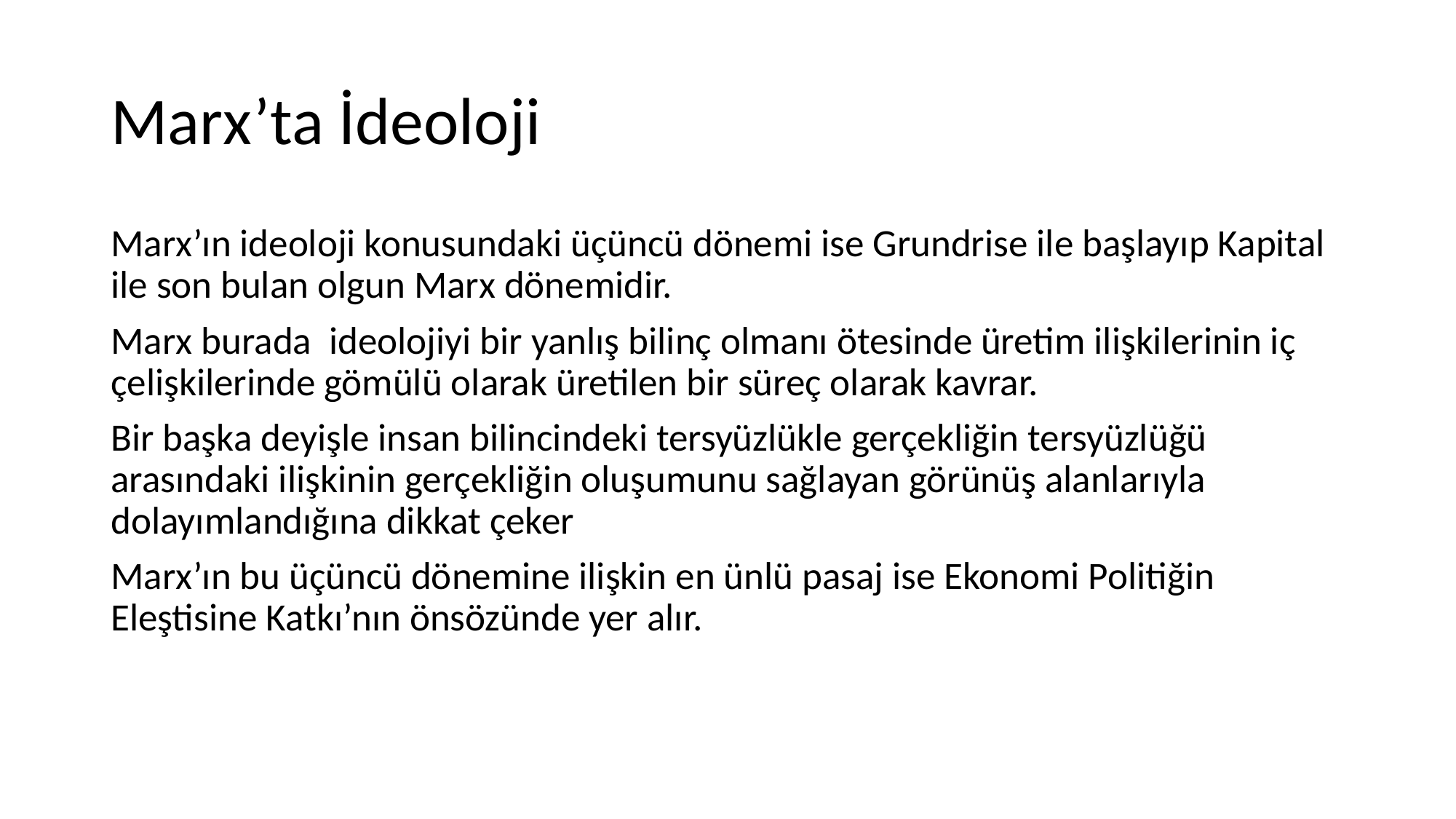

# Marx’ta İdeoloji
Marx’ın ideoloji konusundaki üçüncü dönemi ise Grundrise ile başlayıp Kapital ile son bulan olgun Marx dönemidir.
Marx burada  ideolojiyi bir yanlış bilinç olmanı ötesinde üretim ilişkilerinin iç çelişkilerinde gömülü olarak üretilen bir süreç olarak kavrar.
Bir başka deyişle insan bilincindeki tersyüzlükle gerçekliğin tersyüzlüğü arasındaki ilişkinin gerçekliğin oluşumunu sağlayan görünüş alanlarıyla dolayımlandığına dikkat çeker
Marx’ın bu üçüncü dönemine ilişkin en ünlü pasaj ise Ekonomi Politiğin Eleştisine Katkı’nın önsözünde yer alır.